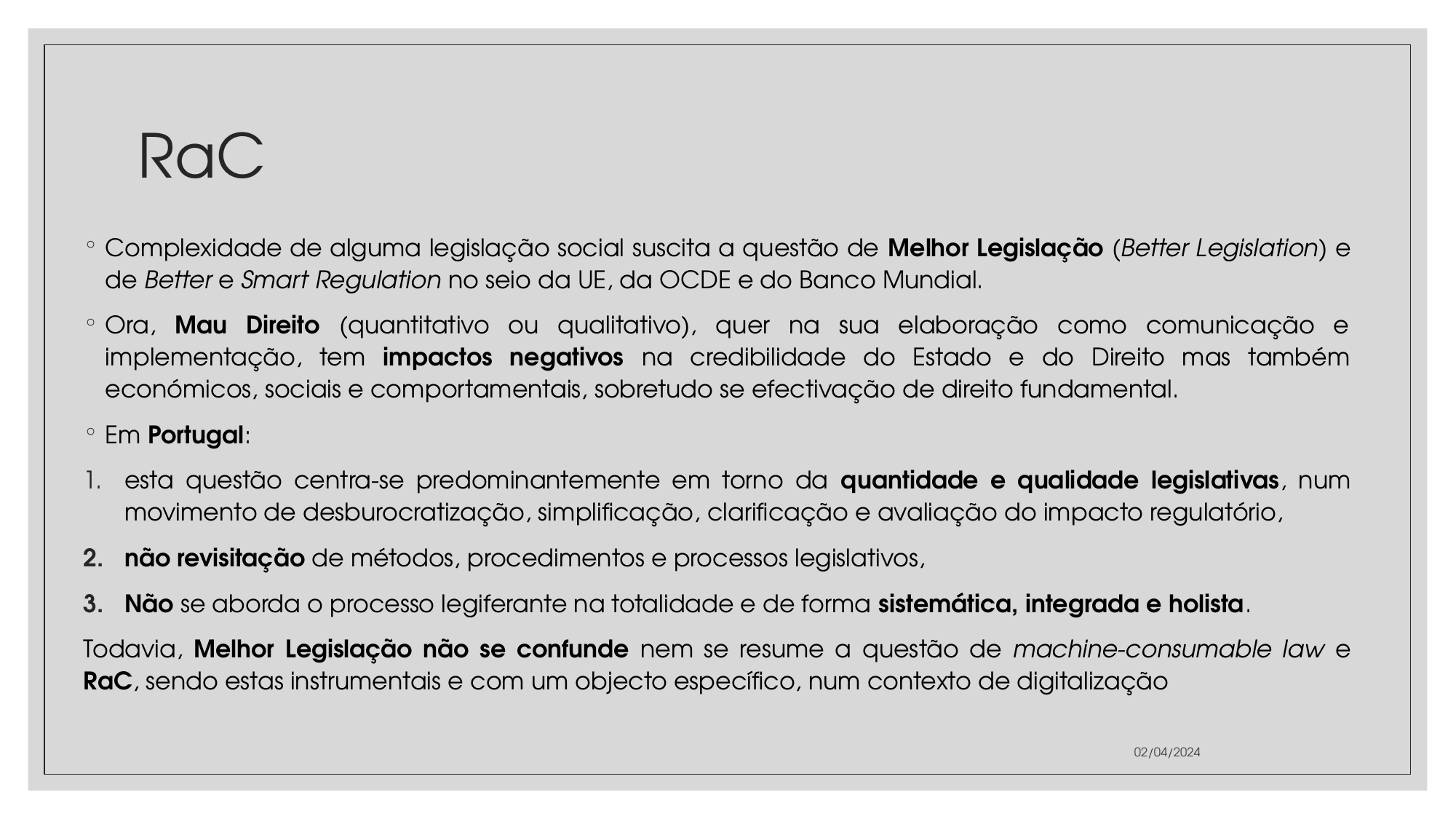

# RaC
Complexidade de alguma legislação social suscita a questão de Melhor Legislação (Better Legislation) e de Better e Smart Regulation no seio da UE, da OCDE e do Banco Mundial.
Ora, Mau Direito (quantitativo ou qualitativo), quer na sua elaboração como comunicação e implementação, tem impactos negativos na credibilidade do Estado e do Direito mas também económicos, sociais e comportamentais, sobretudo se efectivação de direito fundamental.
Em Portugal:
esta questão centra-se predominantemente em torno da quantidade e qualidade legislativas, num movimento de desburocratização, simplificação, clarificação e avaliação do impacto regulatório,
não revisitação de métodos, procedimentos e processos legislativos,
Não se aborda o processo legiferante na totalidade e de forma sistemática, integrada e holista.
Todavia, Melhor Legislação não se confunde nem se resume a questão de machine-consumable law e RaC, sendo estas instrumentais e com um objecto específico, num contexto de digitalização
02/04/2024